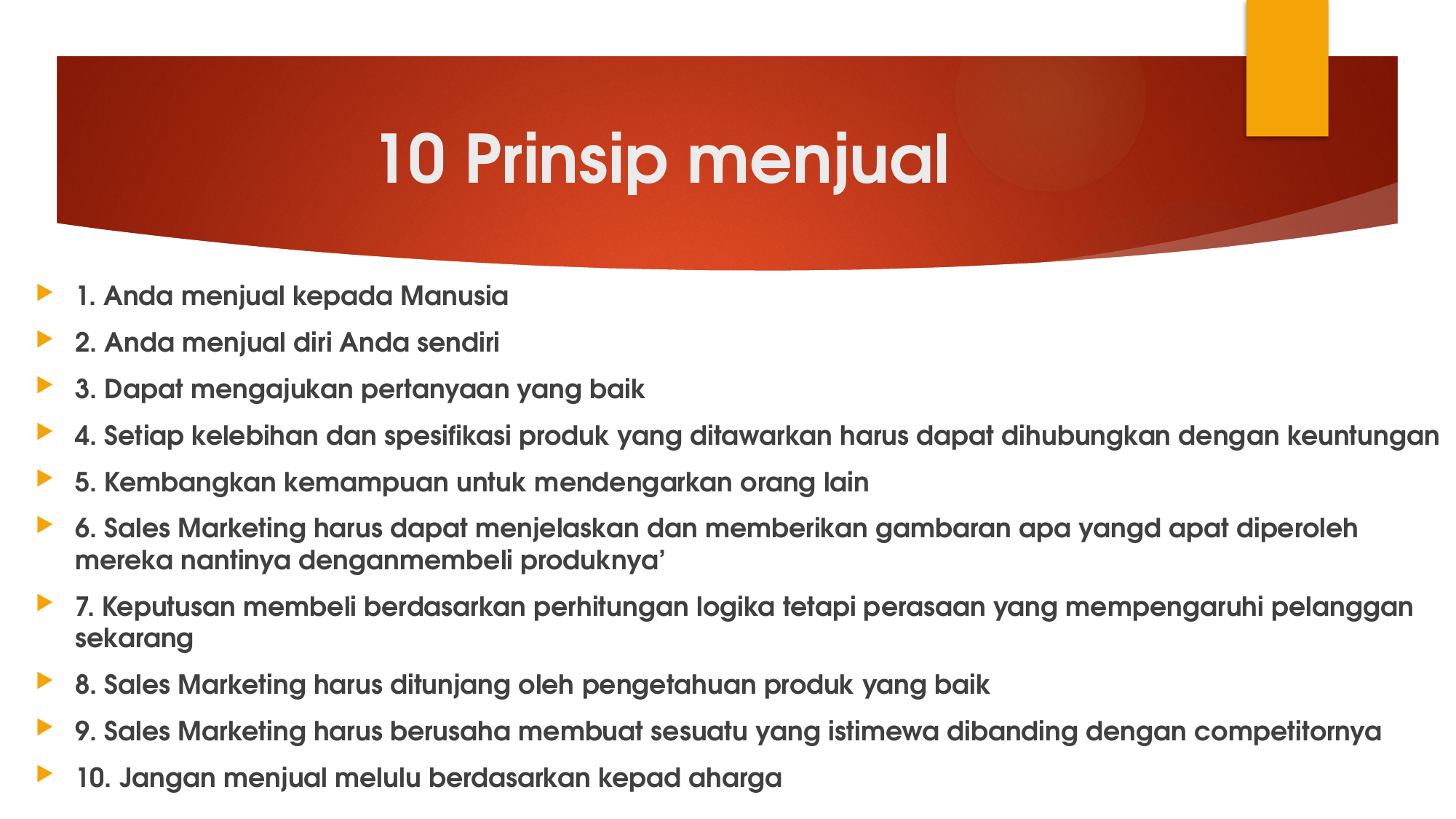

# 10 Prinsip menjual
1. Anda menjual kepada Manusia
2. Anda menjual diri Anda sendiri
3. Dapat mengajukan pertanyaan yang baik
4. Setiap kelebihan dan spesifikasi produk yang ditawarkan harus dapat dihubungkan dengan keuntungan
5. Kembangkan kemampuan untuk mendengarkan orang lain
6. Sales Marketing harus dapat menjelaskan dan memberikan gambaran apa yangd apat diperoleh mereka nantinya denganmembeli produknya’
7. Keputusan membeli berdasarkan perhitungan logika tetapi perasaan yang mempengaruhi pelanggan sekarang
8. Sales Marketing harus ditunjang oleh pengetahuan produk yang baik
9. Sales Marketing harus berusaha membuat sesuatu yang istimewa dibanding dengan competitornya
10. Jangan menjual melulu berdasarkan kepad aharga